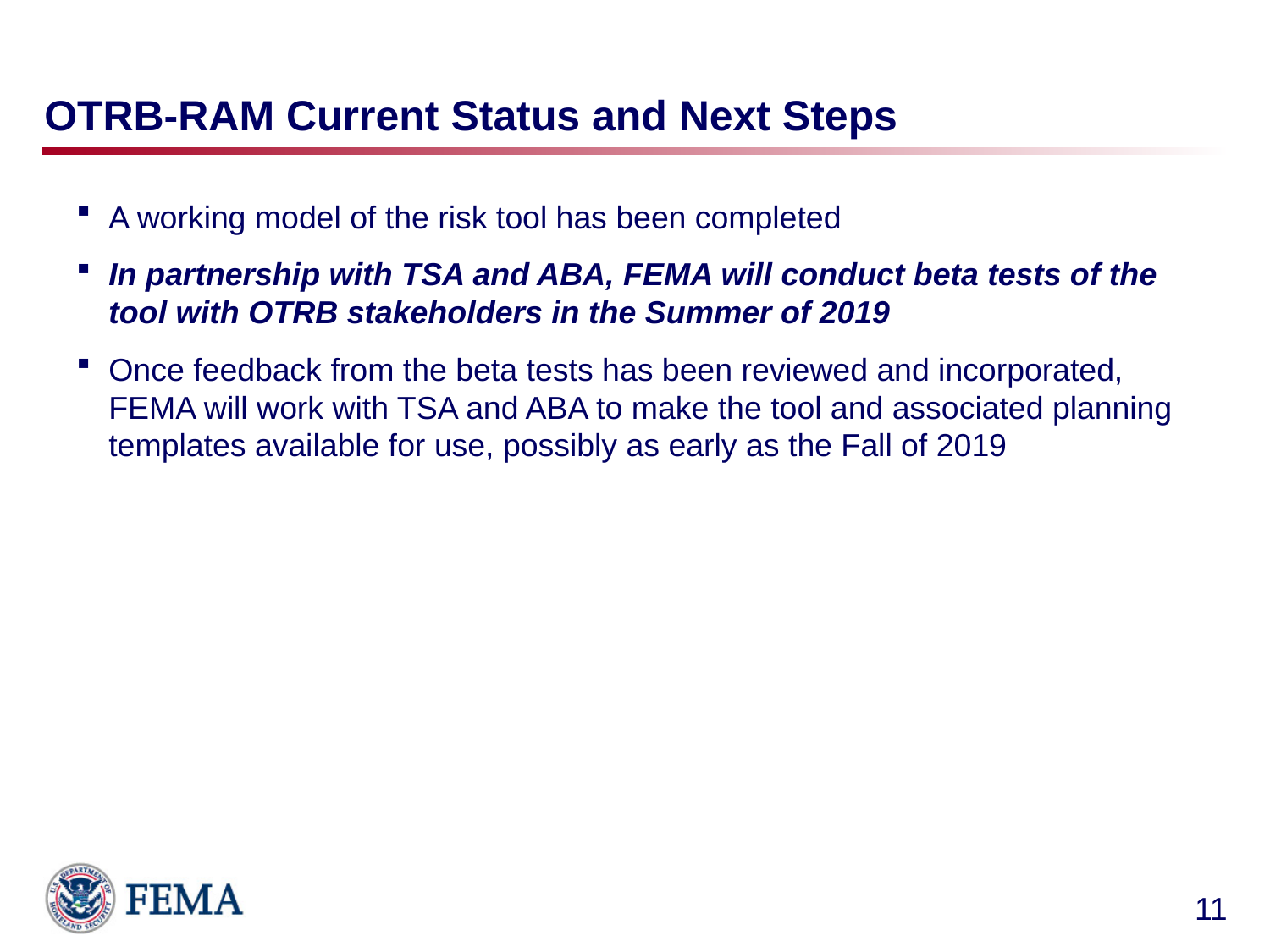

# OTRB-RAM Current Status and Next Steps
A working model of the risk tool has been completed
In partnership with TSA and ABA, FEMA will conduct beta tests of the tool with OTRB stakeholders in the Summer of 2019
Once feedback from the beta tests has been reviewed and incorporated, FEMA will work with TSA and ABA to make the tool and associated planning templates available for use, possibly as early as the Fall of 2019
11